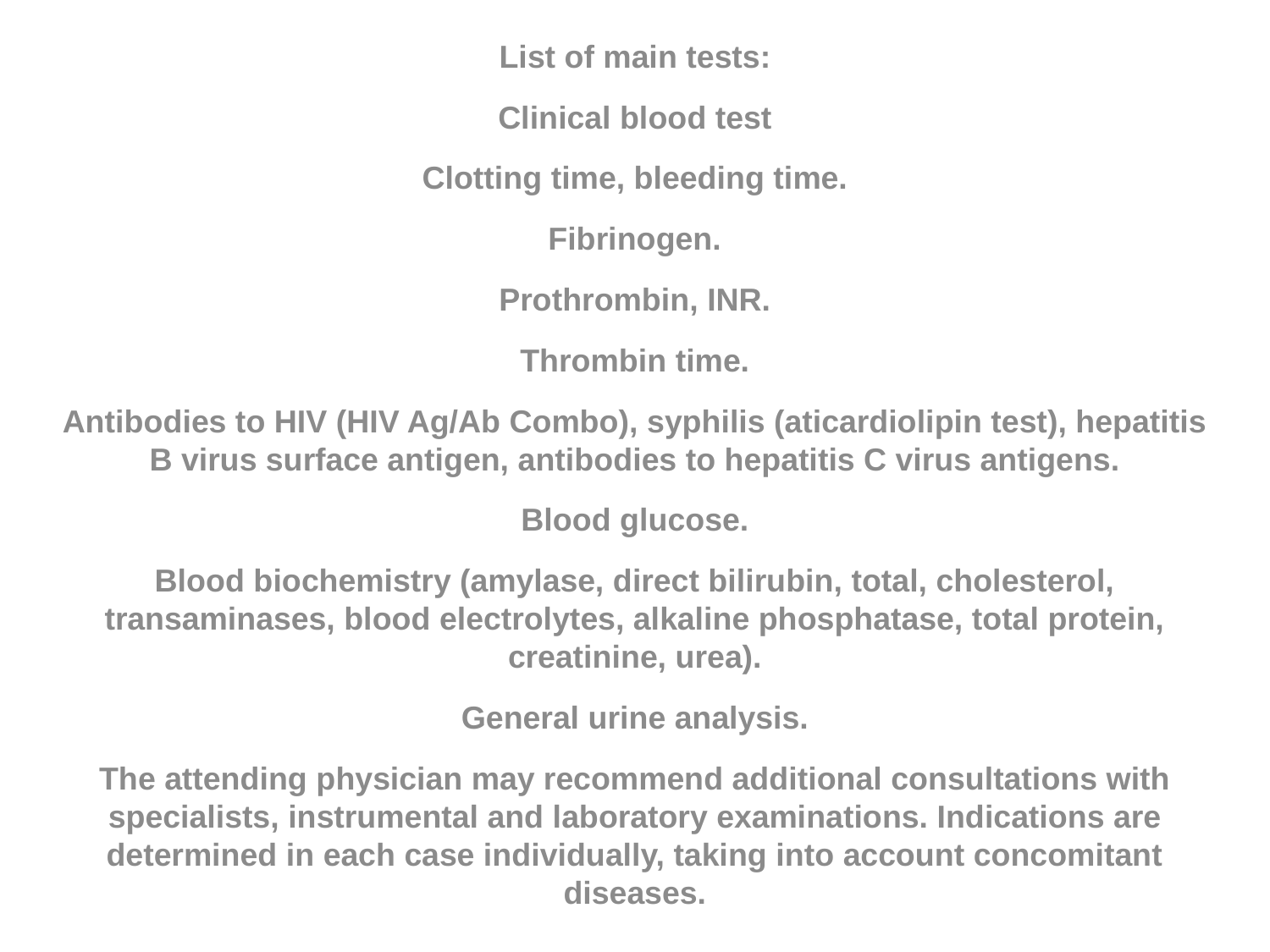

#
List of main tests:
Clinical blood test
Clotting time, bleeding time.
Fibrinogen.
Prothrombin, INR.
Thrombin time.
Antibodies to HIV (HIV Ag/Ab Combo), syphilis (aticardiolipin test), hepatitis B virus surface antigen, antibodies to hepatitis C virus antigens.
Blood glucose.
Blood biochemistry (amylase, direct bilirubin, total, cholesterol, transaminases, blood electrolytes, alkaline phosphatase, total protein, creatinine, urea).
General urine analysis.
The attending physician may recommend additional consultations with specialists, instrumental and laboratory examinations. Indications are determined in each case individually, taking into account concomitant diseases.